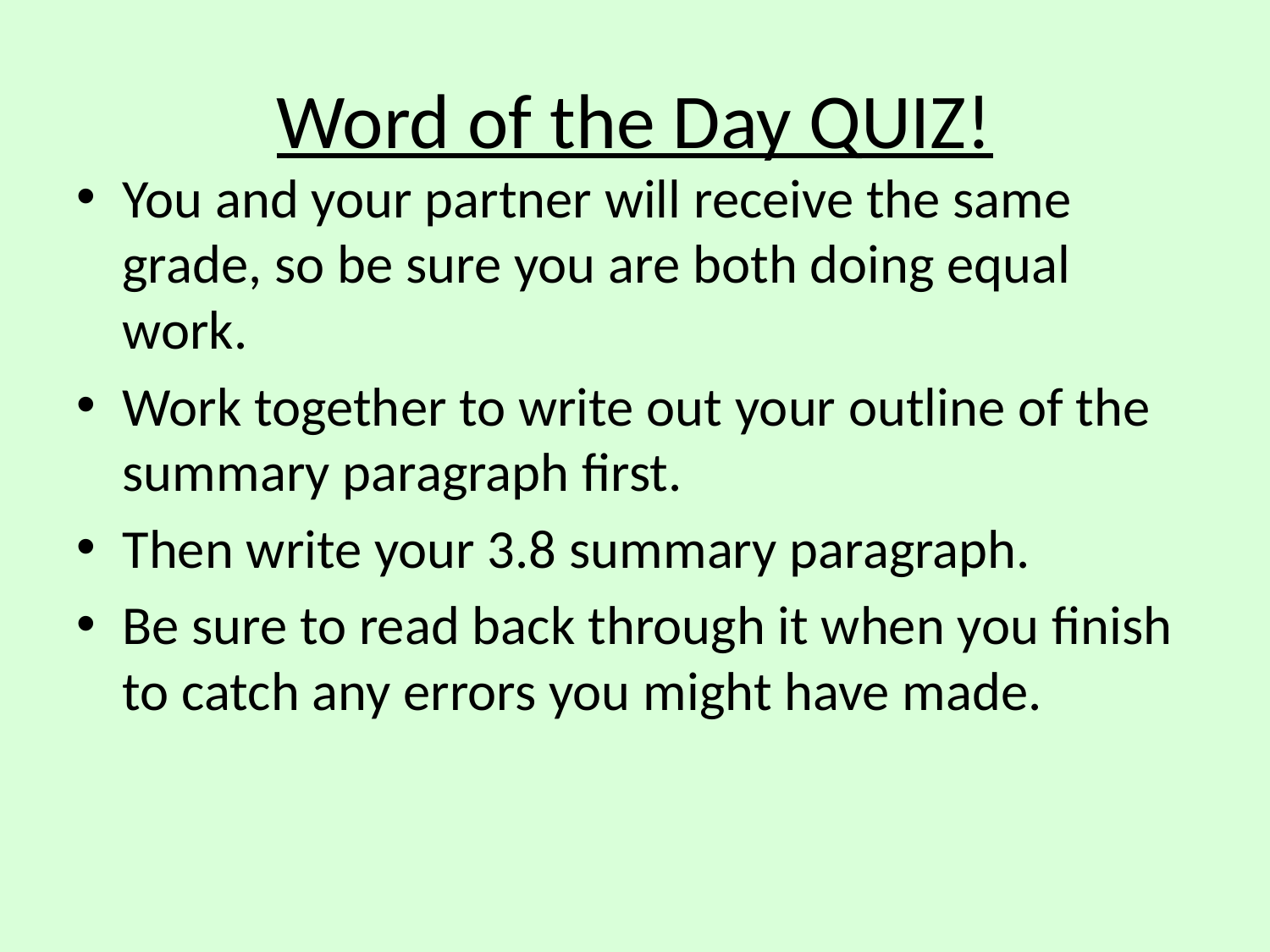

# Word of the Day QUIZ!
You and your partner will receive the same grade, so be sure you are both doing equal work.
Work together to write out your outline of the summary paragraph first.
Then write your 3.8 summary paragraph.
Be sure to read back through it when you finish to catch any errors you might have made.